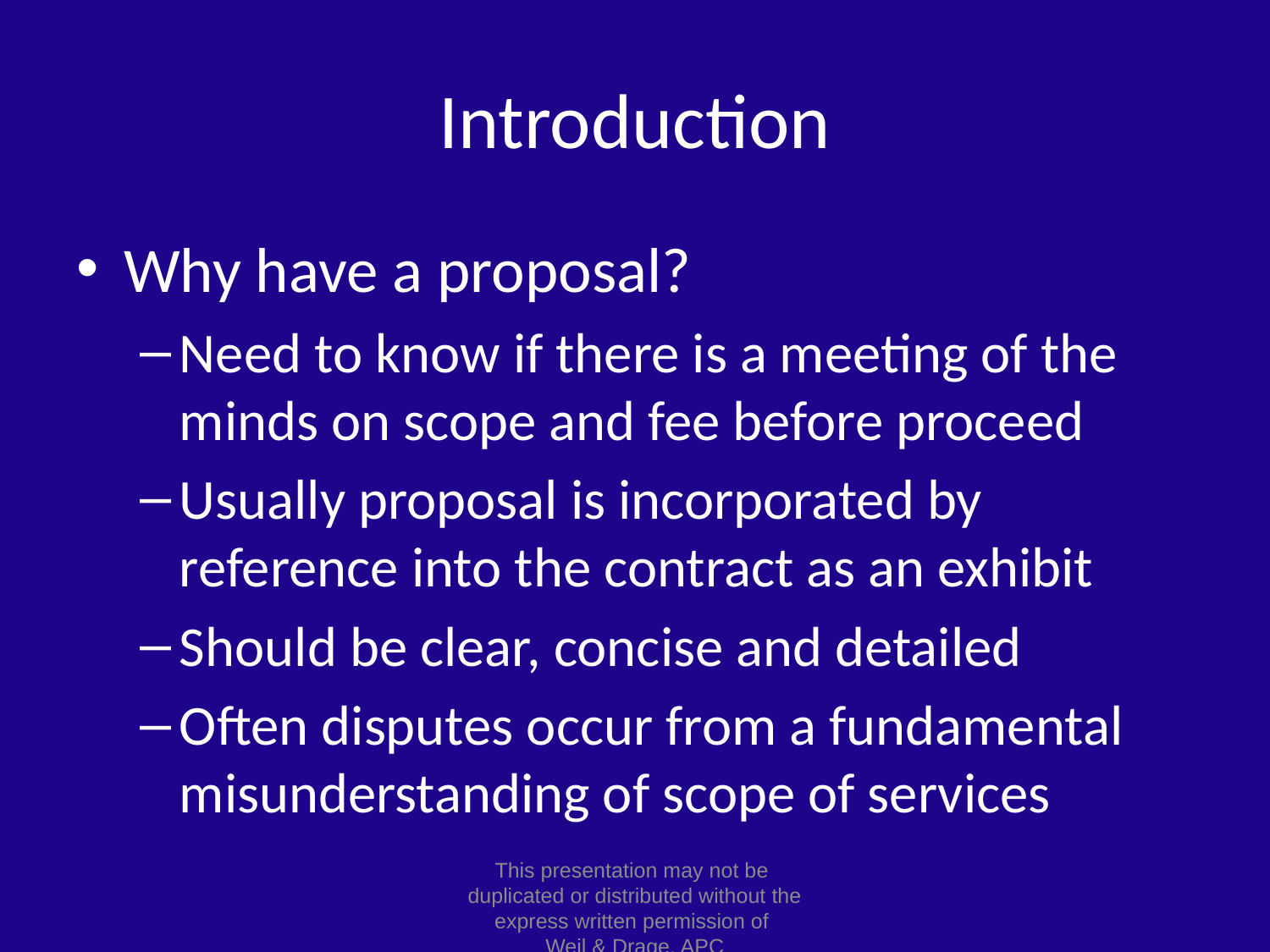

# Introduction
Why have a proposal?
Need to know if there is a meeting of the minds on scope and fee before proceed
Usually proposal is incorporated by reference into the contract as an exhibit
Should be clear, concise and detailed
Often disputes occur from a fundamental misunderstanding of scope of services
This presentation may not be
duplicated or distributed without the express written permission of
Weil & Drage, APC